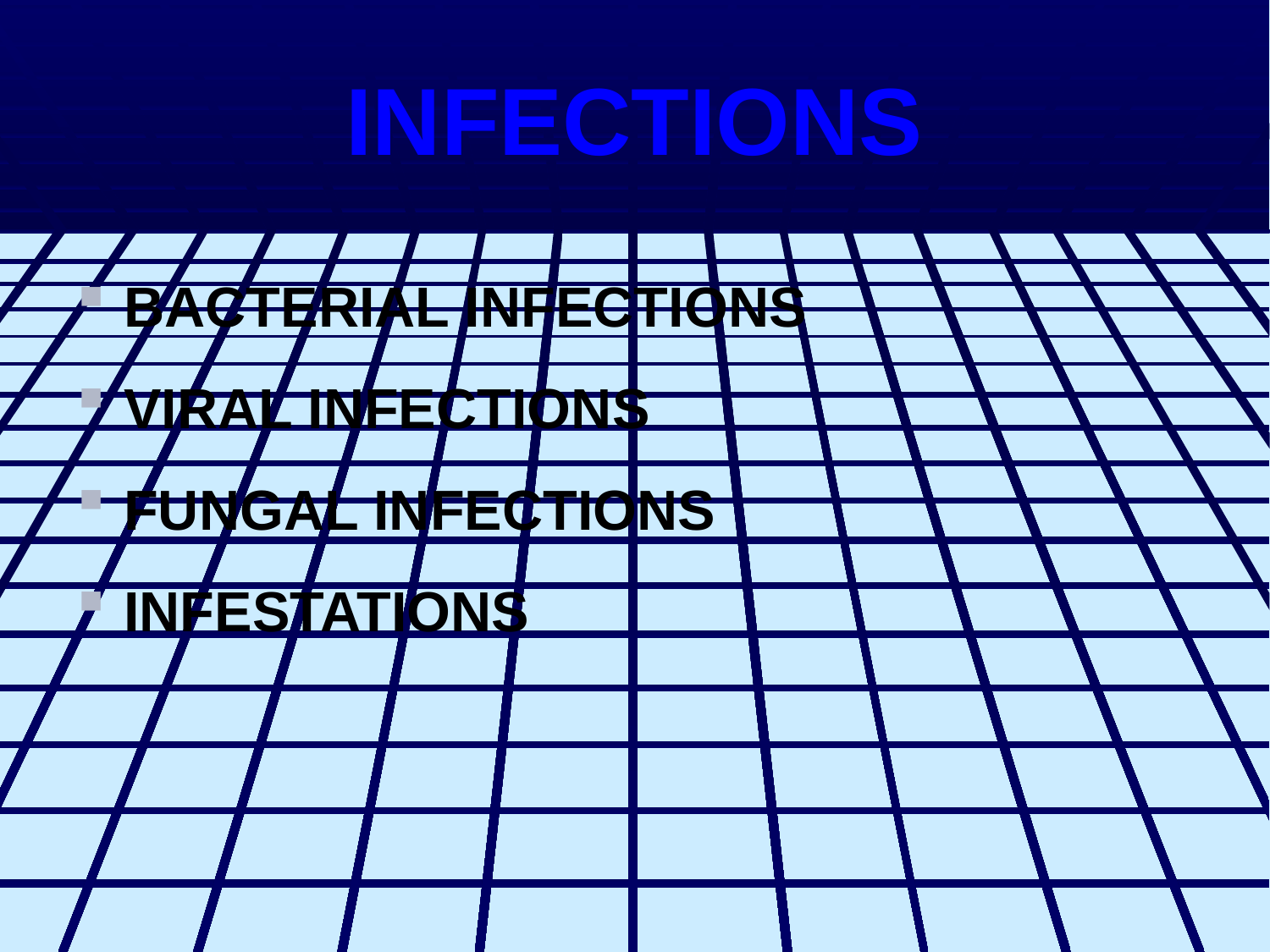

# INFECTIONS
BACTERIAL INFECTIONS
VIRAL INFECTIONS
FUNGAL INFECTIONS
INFESTATIONS